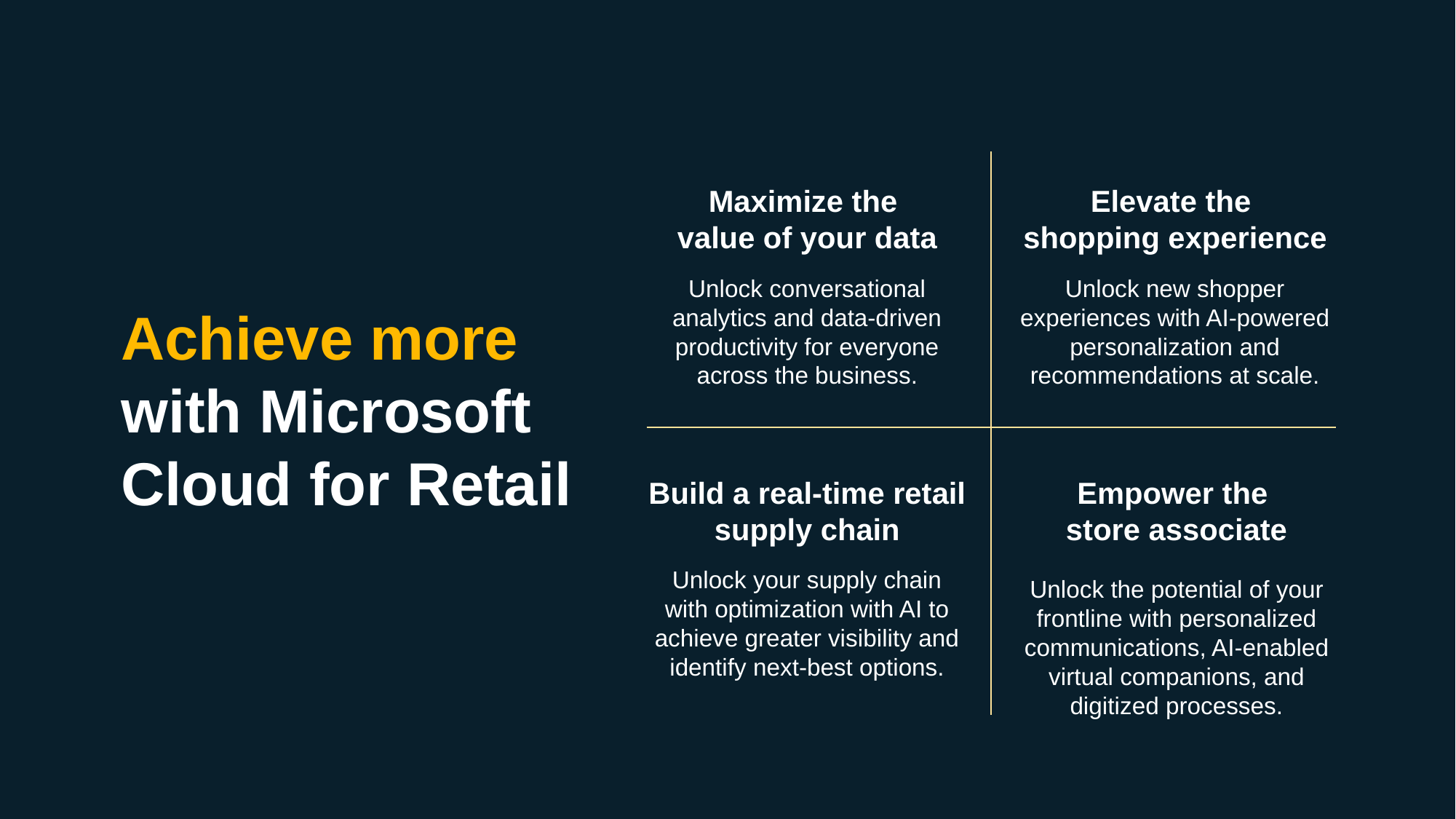

Maximize the
value of your data
Unlock conversational analytics and data-driven productivity for everyone across the business.
Elevate the
shopping experience
Unlock new shopper experiences with AI-powered personalization and recommendations at scale.
# Achieve more with Microsoft Cloud for Retail
Build a real-time retail supply chain
Unlock your supply chain with optimization with AI to achieve greater visibility and identify next-best options.
Empower the
store associate
Unlock the potential of your frontline with personalized communications, AI-enabled virtual companions, and digitized processes.